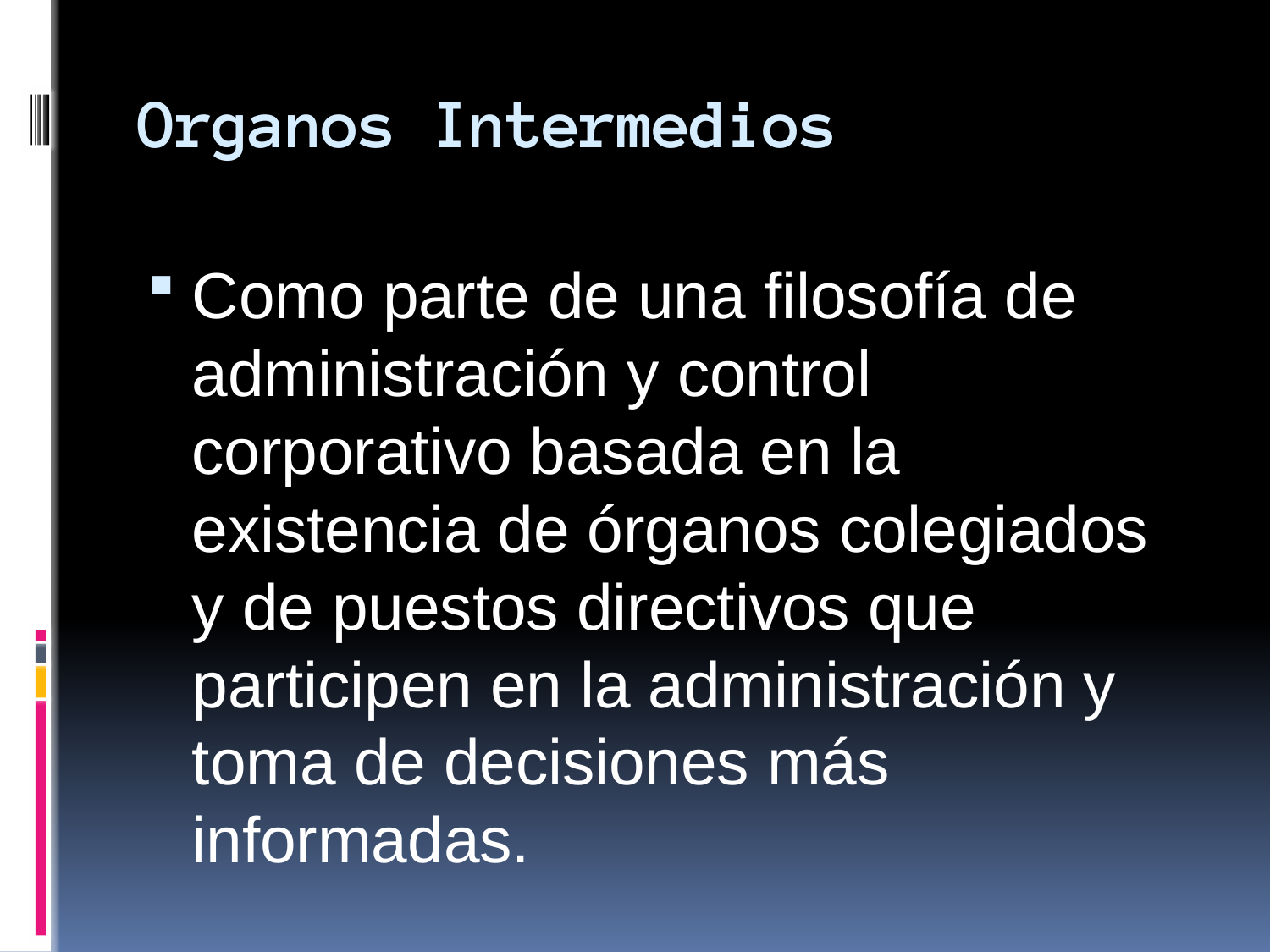

# Organos Intermedios
Como parte de una filosofía de administración y control corporativo basada en la existencia de órganos colegiados y de puestos directivos que participen en la administración y toma de decisiones más informadas.